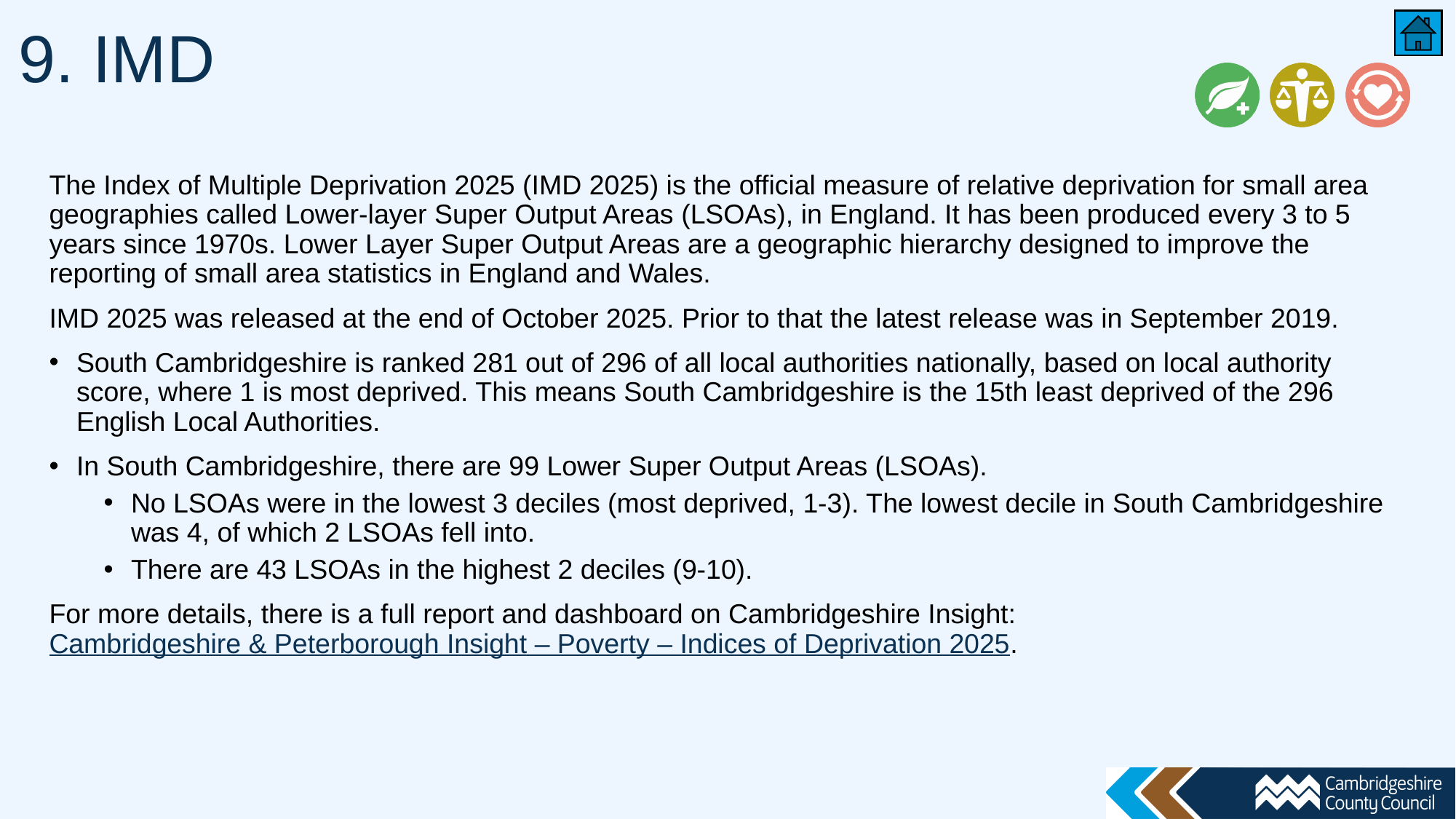

# 9. IMD
The Index of Multiple Deprivation 2025 (IMD 2025) is the official measure of relative deprivation for small area geographies called Lower-layer Super Output Areas (LSOAs), in England. It has been produced every 3 to 5 years since 1970s. Lower Layer Super Output Areas are a geographic hierarchy designed to improve the reporting of small area statistics in England and Wales.
IMD 2025 was released at the end of October 2025. Prior to that the latest release was in September 2019.
South Cambridgeshire is ranked 281 out of 296 of all local authorities nationally, based on local authority score, where 1 is most deprived. This means South Cambridgeshire is the 15th least deprived of the 296 English Local Authorities.
In South Cambridgeshire, there are 99 Lower Super Output Areas (LSOAs).
No LSOAs were in the lowest 3 deciles (most deprived, 1-3). The lowest decile in South Cambridgeshire was 4, of which 2 LSOAs fell into.
There are 43 LSOAs in the highest 2 deciles (9-10).
For more details, there is a full report and dashboard on Cambridgeshire Insight: Cambridgeshire & Peterborough Insight – Poverty – Indices of Deprivation 2025.